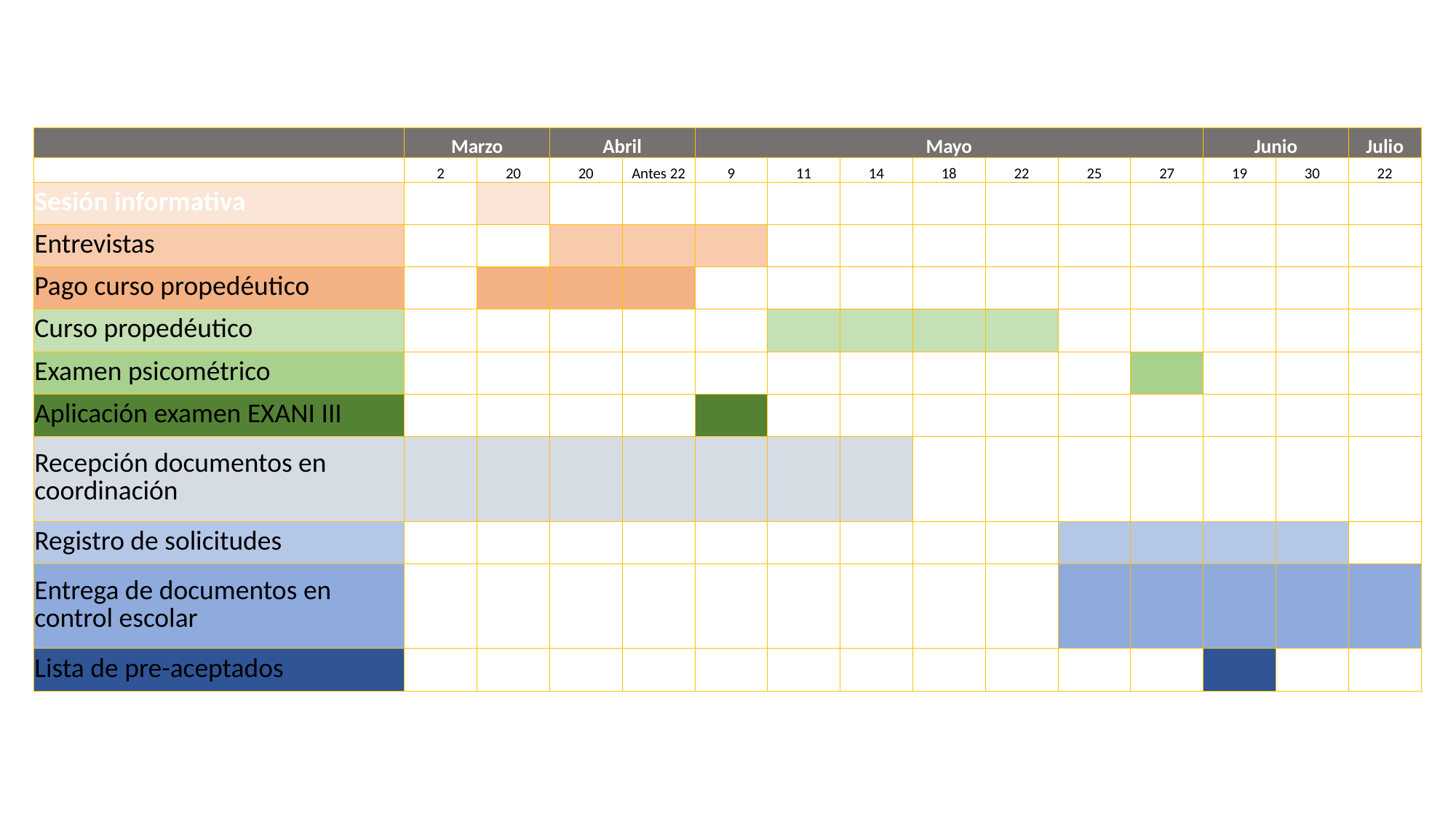

|  | Marzo |  | Abril |  | Mayo |  |  |  |  |  |  | Junio |  | Julio |
| --- | --- | --- | --- | --- | --- | --- | --- | --- | --- | --- | --- | --- | --- | --- |
|  | 2 | 20 | 20 | Antes 22 | 9 | 11 | 14 | 18 | 22 | 25 | 27 | 19 | 30 | 22 |
| Sesión informativa |  |  |  |  |  |  |  |  |  |  |  |  |  |  |
| Entrevistas |  |  |  |  |  |  |  |  |  |  |  |  |  |  |
| Pago curso propedéutico |  |  |  |  |  |  |  |  |  |  |  |  |  |  |
| Curso propedéutico |  |  |  |  |  |  |  |  |  |  |  |  |  |  |
| Examen psicométrico |  |  |  |  |  |  |  |  |  |  |  |  |  |  |
| Aplicación examen EXANI III |  |  |  |  |  |  |  |  |  |  |  |  |  |  |
| Recepción documentos en coordinación |  |  |  |  |  |  |  |  |  |  |  |  |  |  |
| Registro de solicitudes |  |  |  |  |  |  |  |  |  |  |  |  |  |  |
| Entrega de documentos en control escolar |  |  |  |  |  |  |  |  |  |  |  |  |  |  |
| Lista de pre-aceptados |  |  |  |  |  |  |  |  |  |  |  |  |  |  |